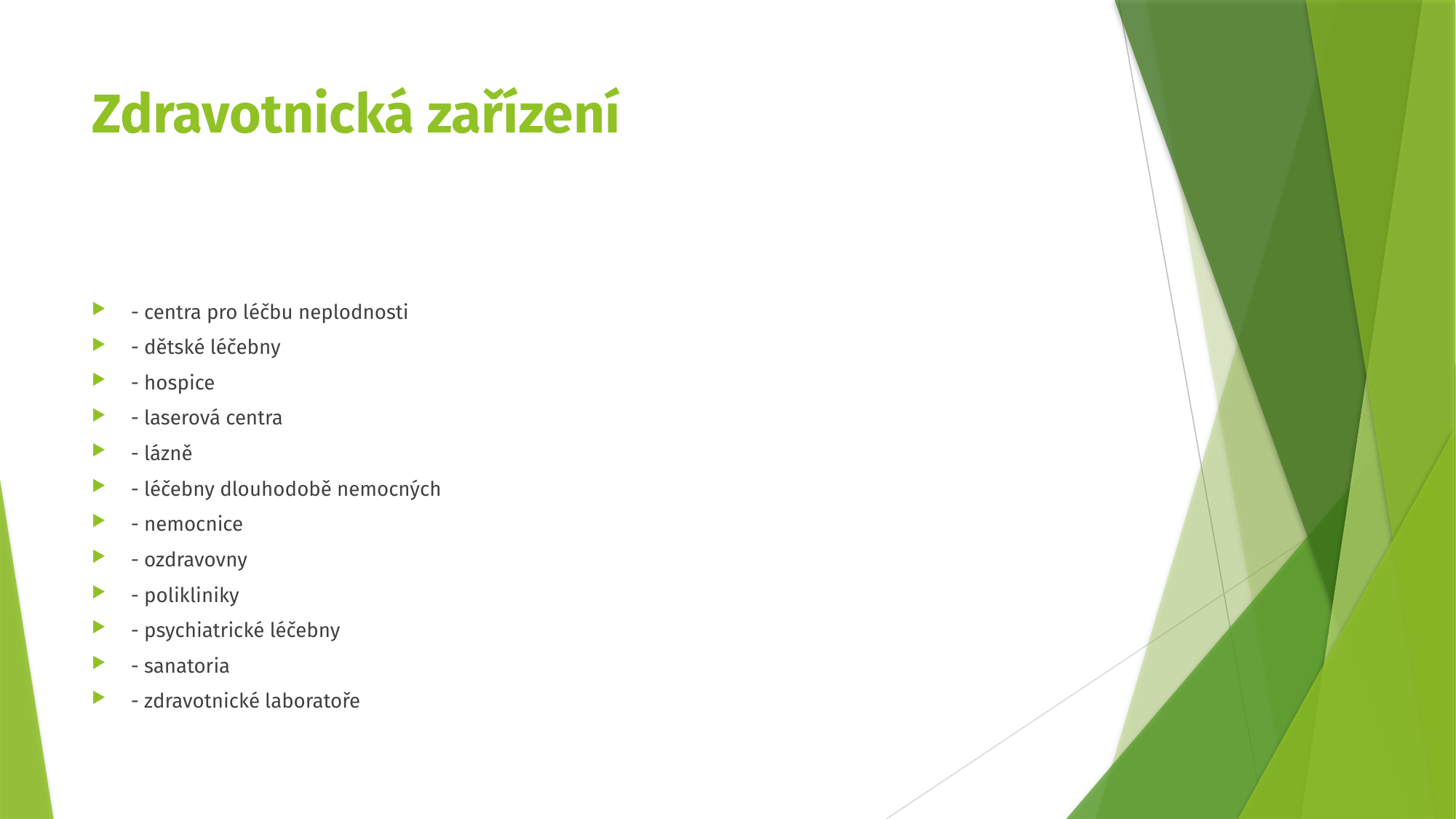

# Zdravotnická zařízení

- centra pro léčbu neplodnosti
- dětské léčebny
- hospice
- laserová centra
- lázně
- léčebny dlouhodobě nemocných
- nemocnice
- ozdravovny
- polikliniky
- psychiatrické léčebny
- sanatoria
- zdravotnické laboratoře